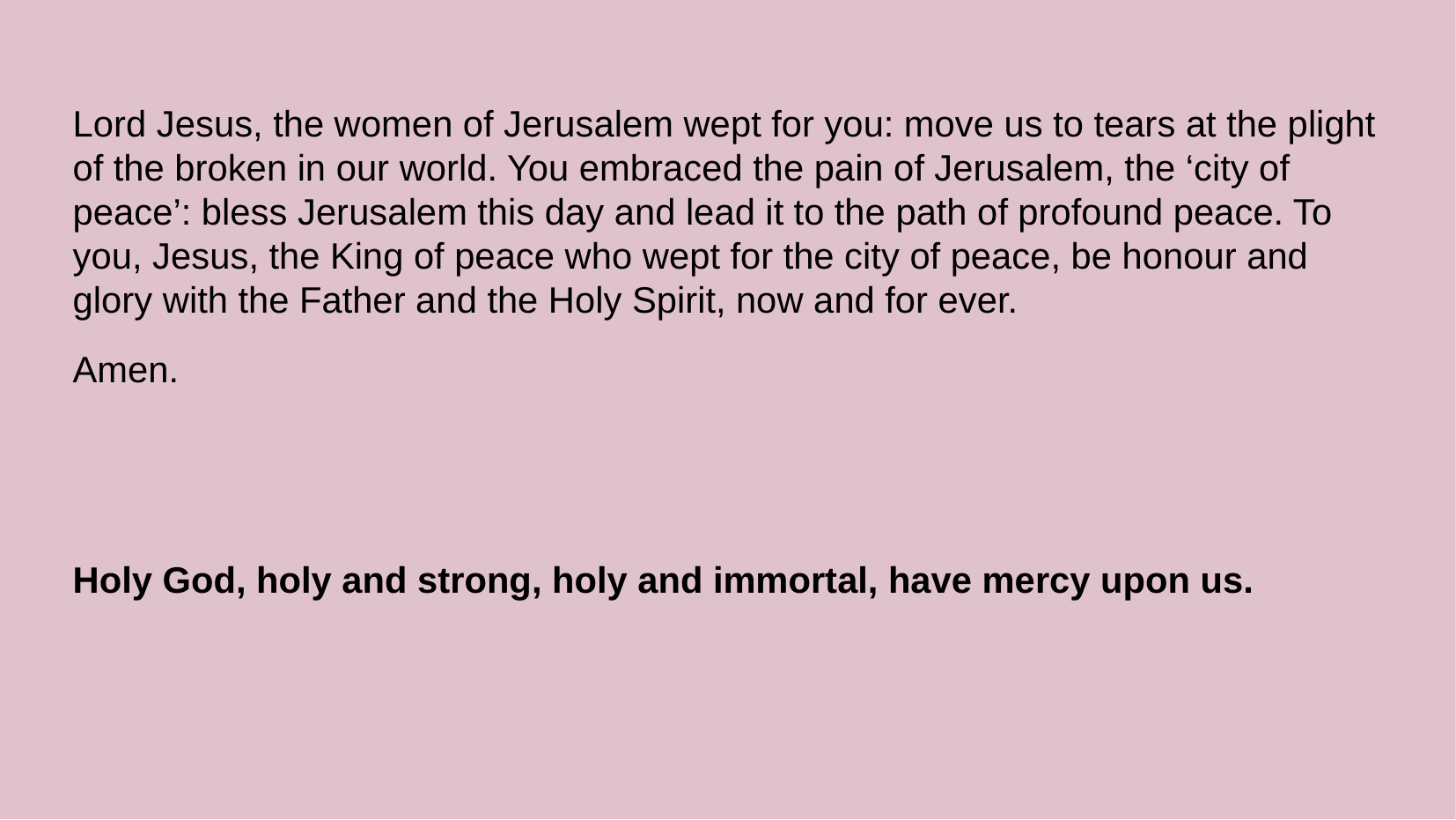

Lord Jesus, the women of Jerusalem wept for you: move us to tears at the plight of the broken in our world. You embraced the pain of Jerusalem, the ‘city of peace’: bless Jerusalem this day and lead it to the path of profound peace. To you, Jesus, the King of peace who wept for the city of peace, be honour and glory with the Father and the Holy Spirit, now and for ever.
Amen.

Holy God, holy and strong, holy and immortal, have mercy upon us.